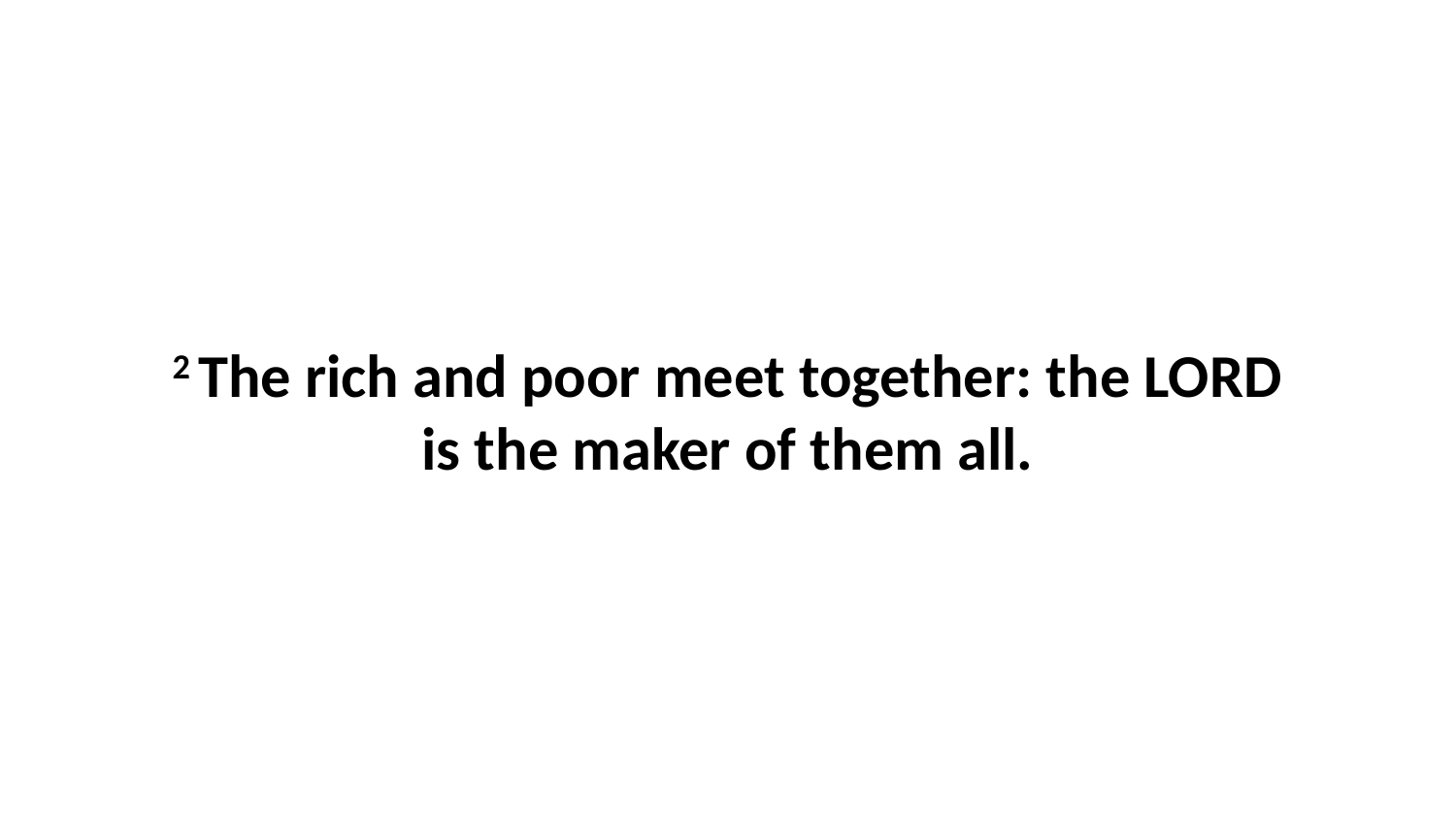

2 The rich and poor meet together: the LORD is the maker of them all.